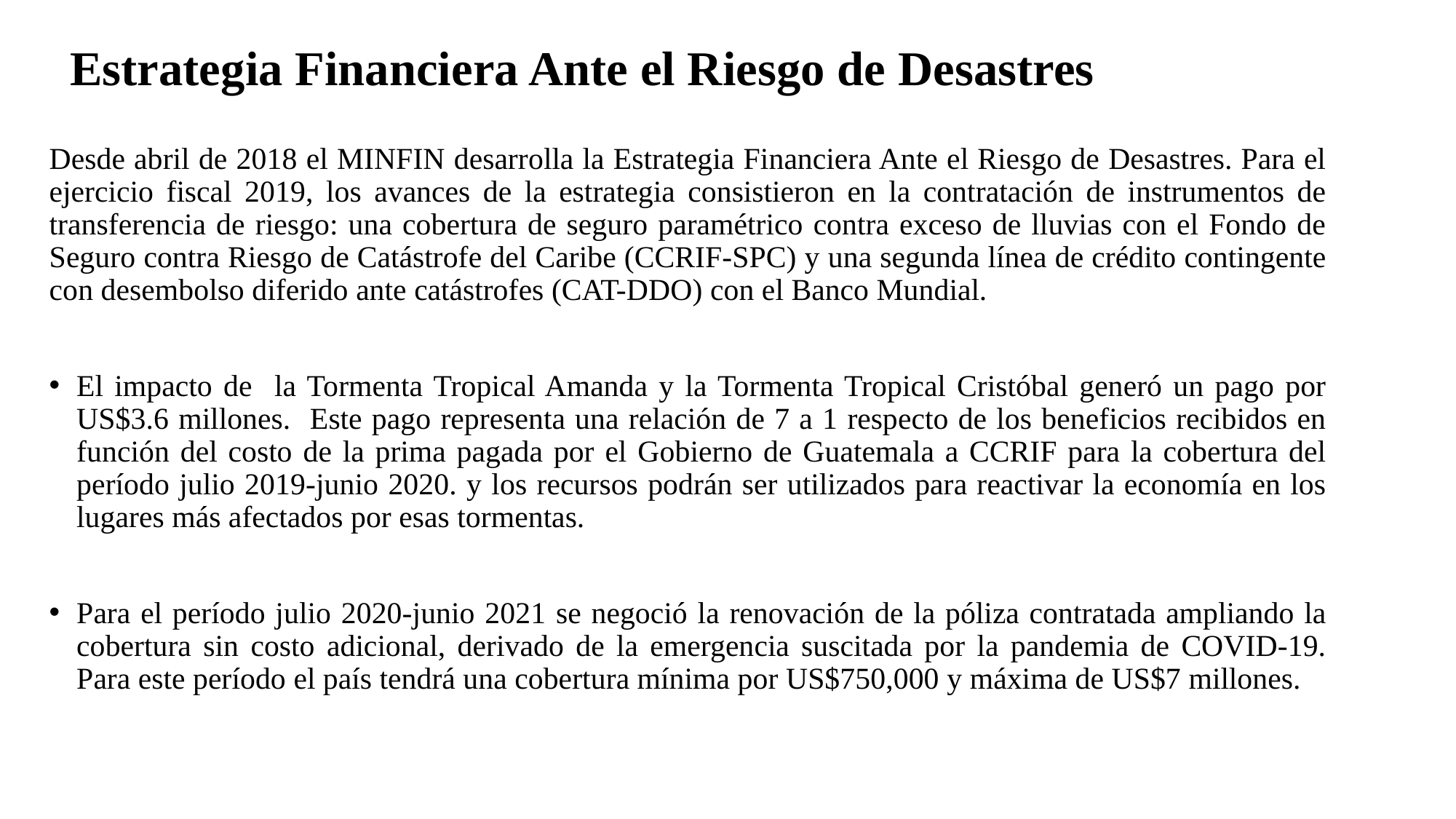

# Estrategia Financiera Ante el Riesgo de Desastres
Desde abril de 2018 el MINFIN desarrolla la Estrategia Financiera Ante el Riesgo de Desastres. Para el ejercicio fiscal 2019, los avances de la estrategia consistieron en la contratación de instrumentos de transferencia de riesgo: una cobertura de seguro paramétrico contra exceso de lluvias con el Fondo de Seguro contra Riesgo de Catástrofe del Caribe (CCRIF-SPC) y una segunda línea de crédito contingente con desembolso diferido ante catástrofes (CAT-DDO) con el Banco Mundial.

El impacto de  la Tormenta Tropical Amanda y la Tormenta Tropical Cristóbal generó un pago por US$3.6 millones.  Este pago representa una relación de 7 a 1 respecto de los beneficios recibidos en función del costo de la prima pagada por el Gobierno de Guatemala a CCRIF para la cobertura del período julio 2019-junio 2020. y los recursos podrán ser utilizados para reactivar la economía en los lugares más afectados por esas tormentas.

Para el período julio 2020-junio 2021 se negoció la renovación de la póliza contratada ampliando la cobertura sin costo adicional, derivado de la emergencia suscitada por la pandemia de COVID-19. Para este período el país tendrá una cobertura mínima por US$750,000 y máxima de US$7 millones.